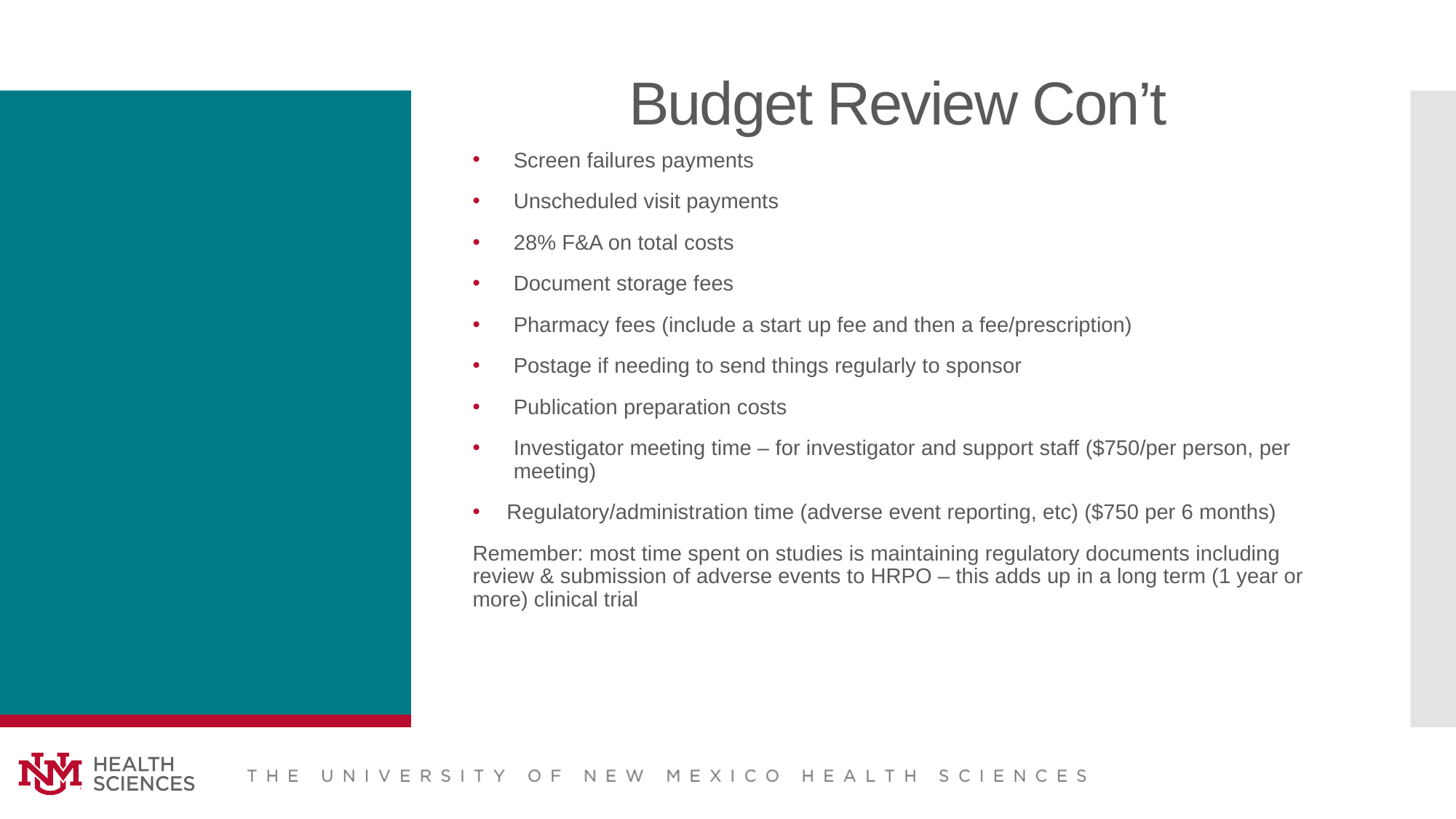

# Budget Review Con’t
Screen failures payments
Unscheduled visit payments
28% F&A on total costs
Document storage fees
Pharmacy fees (include a start up fee and then a fee/prescription)
Postage if needing to send things regularly to sponsor
Publication preparation costs
Investigator meeting time – for investigator and support staff ($750/per person, per meeting)
Regulatory/administration time (adverse event reporting, etc) ($750 per 6 months)
Remember: most time spent on studies is maintaining regulatory documents including review & submission of adverse events to HRPO – this adds up in a long term (1 year or more) clinical trial